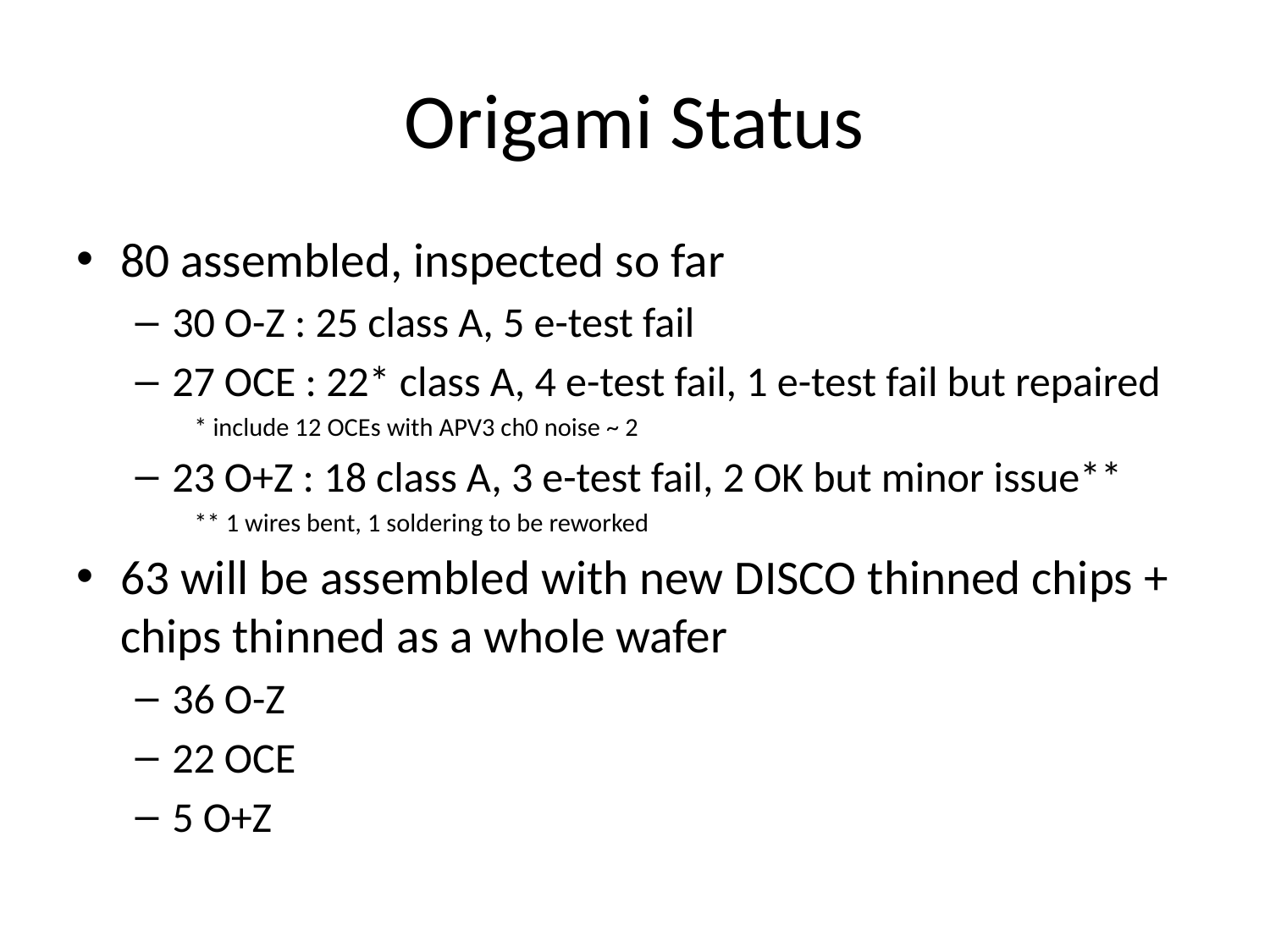

# Origami Status
80 assembled, inspected so far
30 O-Z : 25 class A, 5 e-test fail
27 OCE : 22* class A, 4 e-test fail, 1 e-test fail but repaired
* include 12 OCEs with APV3 ch0 noise ~ 2
23 O+Z : 18 class A, 3 e-test fail, 2 OK but minor issue**
** 1 wires bent, 1 soldering to be reworked
63 will be assembled with new DISCO thinned chips + chips thinned as a whole wafer
36 O-Z
22 OCE
5 O+Z